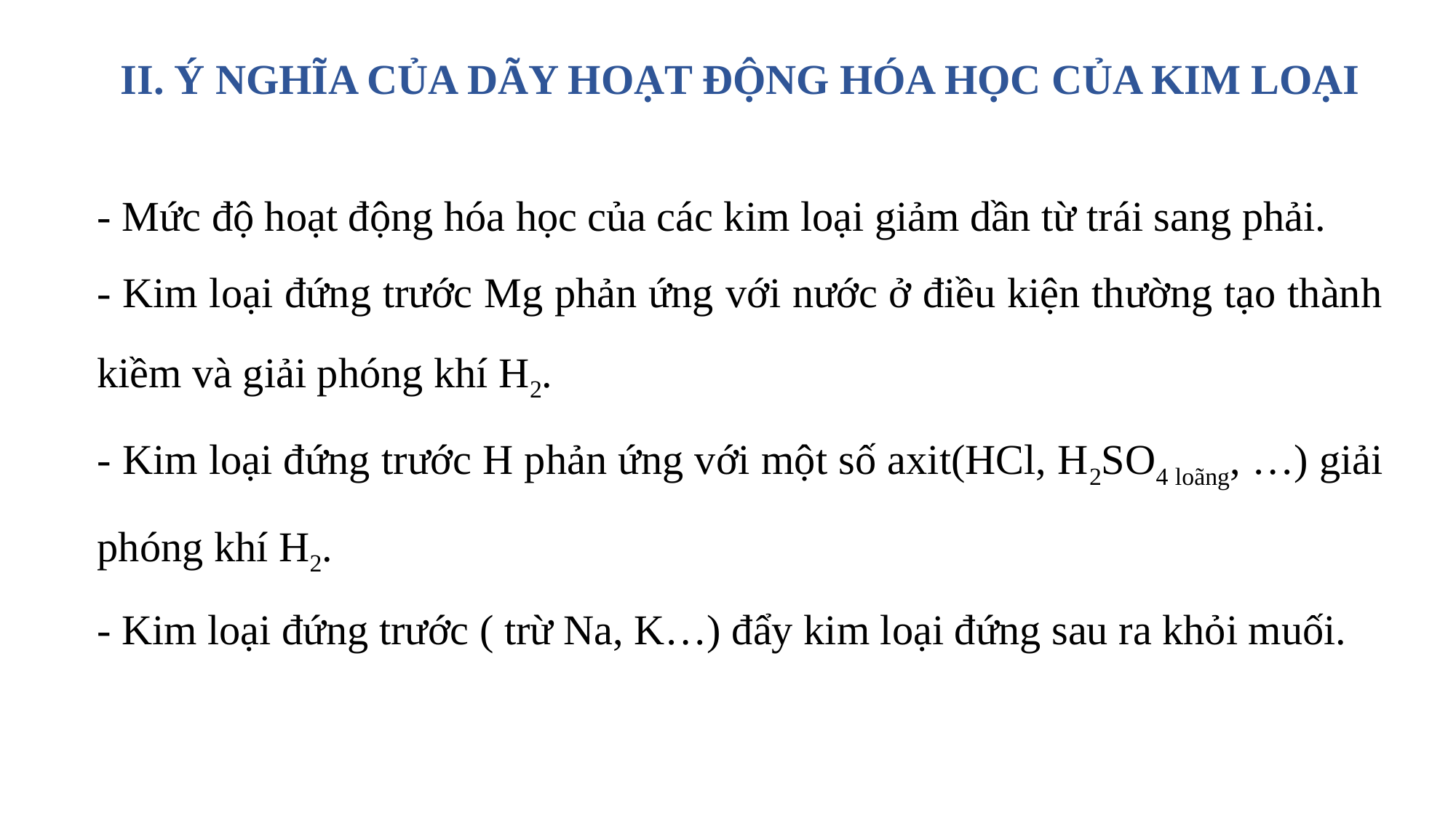

II. Ý NGHĨA CỦA DÃY HOẠT ĐỘNG HÓA HỌC CỦA KIM LOẠI
- Mức độ hoạt động hóa học của các kim loại giảm dần từ trái sang phải.
- Kim loại đứng trước Mg phản ứng với nước ở điều kiện thường tạo thành kiềm và giải phóng khí H2.
- Kim loại đứng trước H phản ứng với một số axit(HCl, H2SO4 loãng, …) giải phóng khí H2.
- Kim loại đứng trước ( trừ Na, K…) đẩy kim loại đứng sau ra khỏi muối.